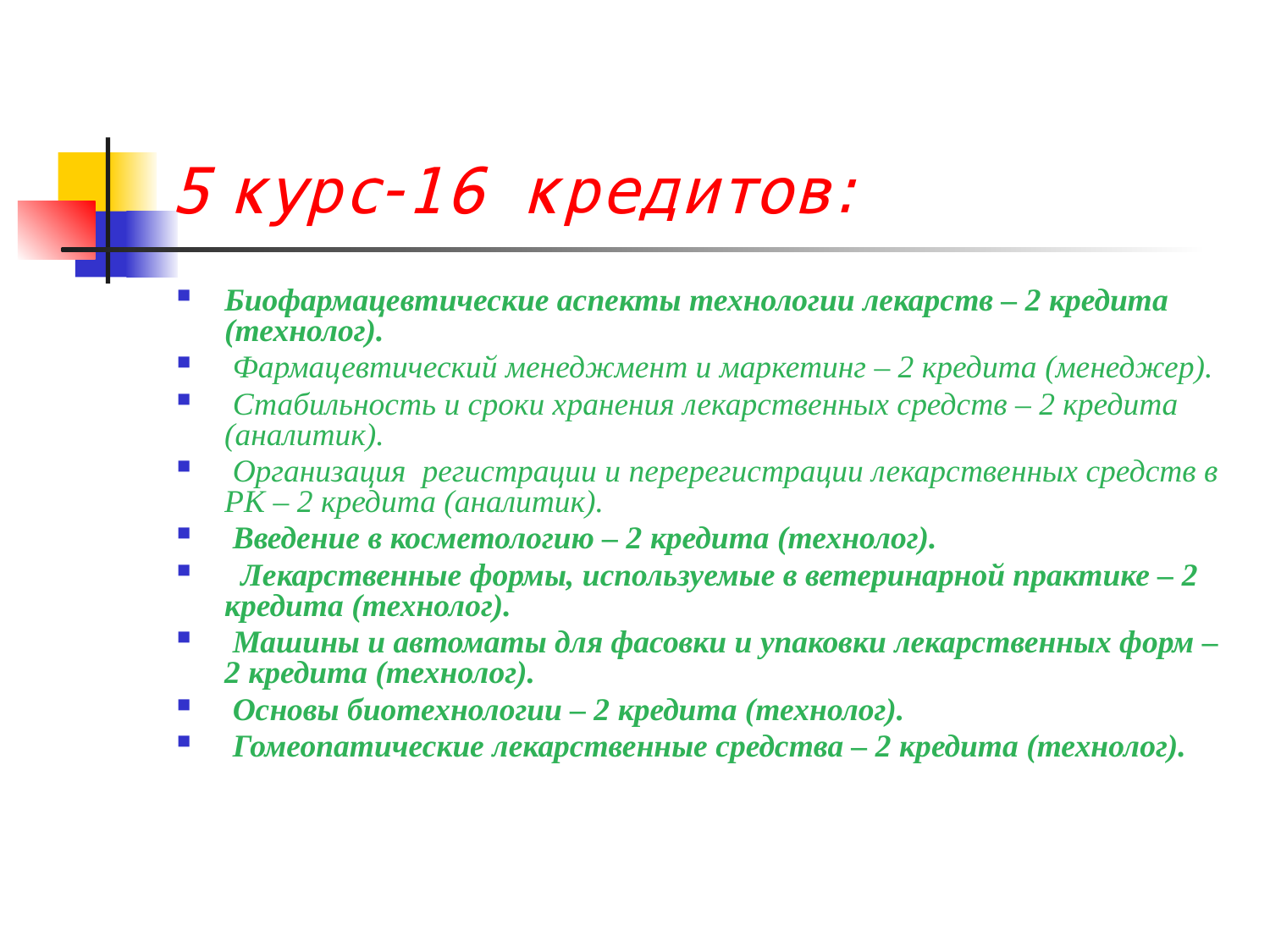

# 5 курс-16  кредитов:
Биофармацевтические аспекты технологии лекарств – 2 кредита (технолог).
 Фармацевтический менеджмент и маркетинг – 2 кредита (менеджер).
 Стабильность и сроки хранения лекарственных средств – 2 кредита (аналитик).
 Организация  регистрации и перерегистрации лекарственных средств в РК – 2 кредита (аналитик).
 Введение в косметологию – 2 кредита (технолог).
  Лекарственные формы, используемые в ветеринарной практике – 2 кредита (технолог).
 Машины и автоматы для фасовки и упаковки лекарственных форм – 2 кредита (технолог).
 Основы биотехнологии – 2 кредита (технолог).
 Гомеопатические лекарственные средства – 2 кредита (технолог).